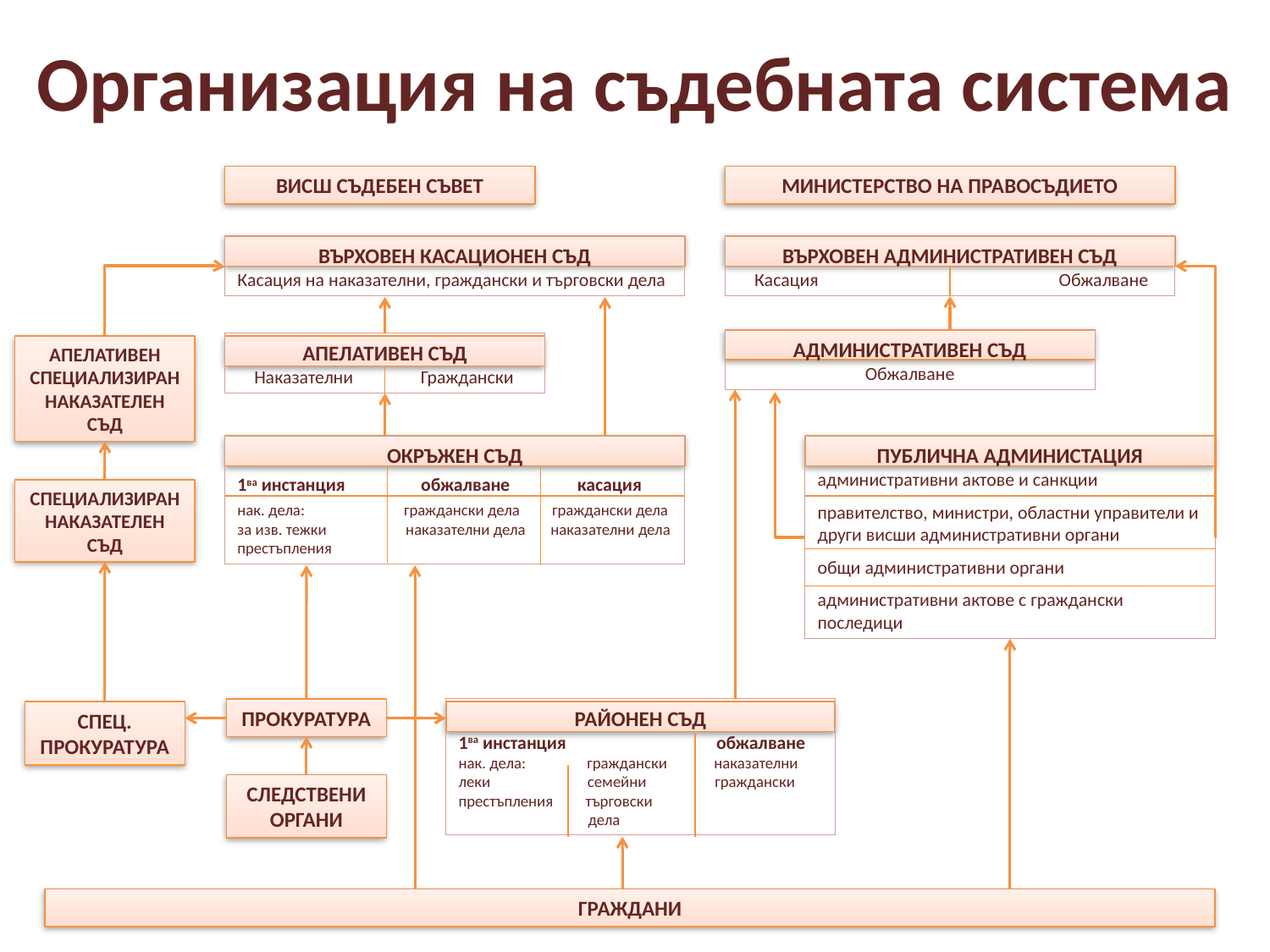

# Организация на съдебната система
ВИСШ СЪДЕБЕН СЪВЕТ
МИНИСТЕРСТВО НА ПРАВОСЪДИЕТО

ВЪРХОВЕН КАСАЦИОНЕН СЪД
Касация на наказателни, граждански и търговски дела

ВЪРХОВЕН АДМИНИСТРАТИВЕН СЪД
    Касация                                                         Обжалване

АДМИНИСТРАТИВЕН СЪД
Обжалване
АПЕЛАТИВЕН СЪД
    Наказателни                Граждански
АПЕЛАТИВЕН СПЕЦИАЛИЗИРАН НАКАЗАТЕЛЕН СЪД

ОКРЪЖЕН СЪД
1ва инстанция                  обжалване                касация
нак. дела:	           граждански дела         граждански дела
за изв. тежки                      наказателни дела       наказателни дела
престъпления

ПУБЛИЧНА АДМИНИСТАЦИЯ
административни актове и санкции
правителство, министри, областни управители и други висши административни органи
общи административни органи
административни актове с граждански последици
СПЕЦИАЛИЗИРАН НАКАЗАТЕЛЕН СЪД
РАЙОНЕН СЪД
1ва инстанция	                               обжалване
нак. дела:                 граждански             наказателни
леки                           семейни                   граждански
престъпления         търговски
                                    дела
ПРОКУРАТУРА
СПЕЦ. ПРОКУРАТУРА

СЛЕДСТВЕНИ ОРГАНИ
ГРАЖДАНИ